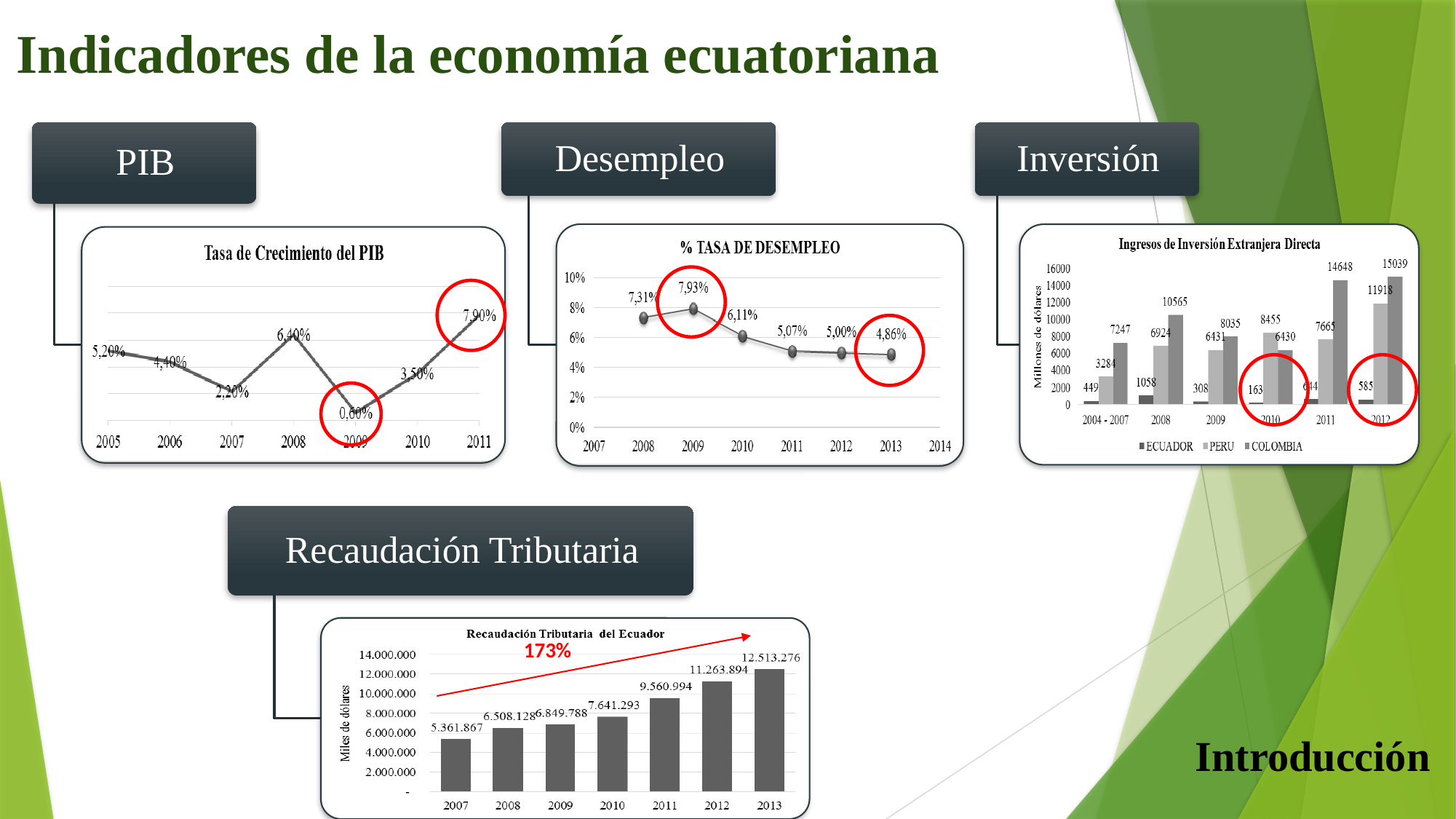

# Indicadores de la economía ecuatoriana
PIB

Desempleo

Inversión

Recaudación Tributaria

173%
Introducción